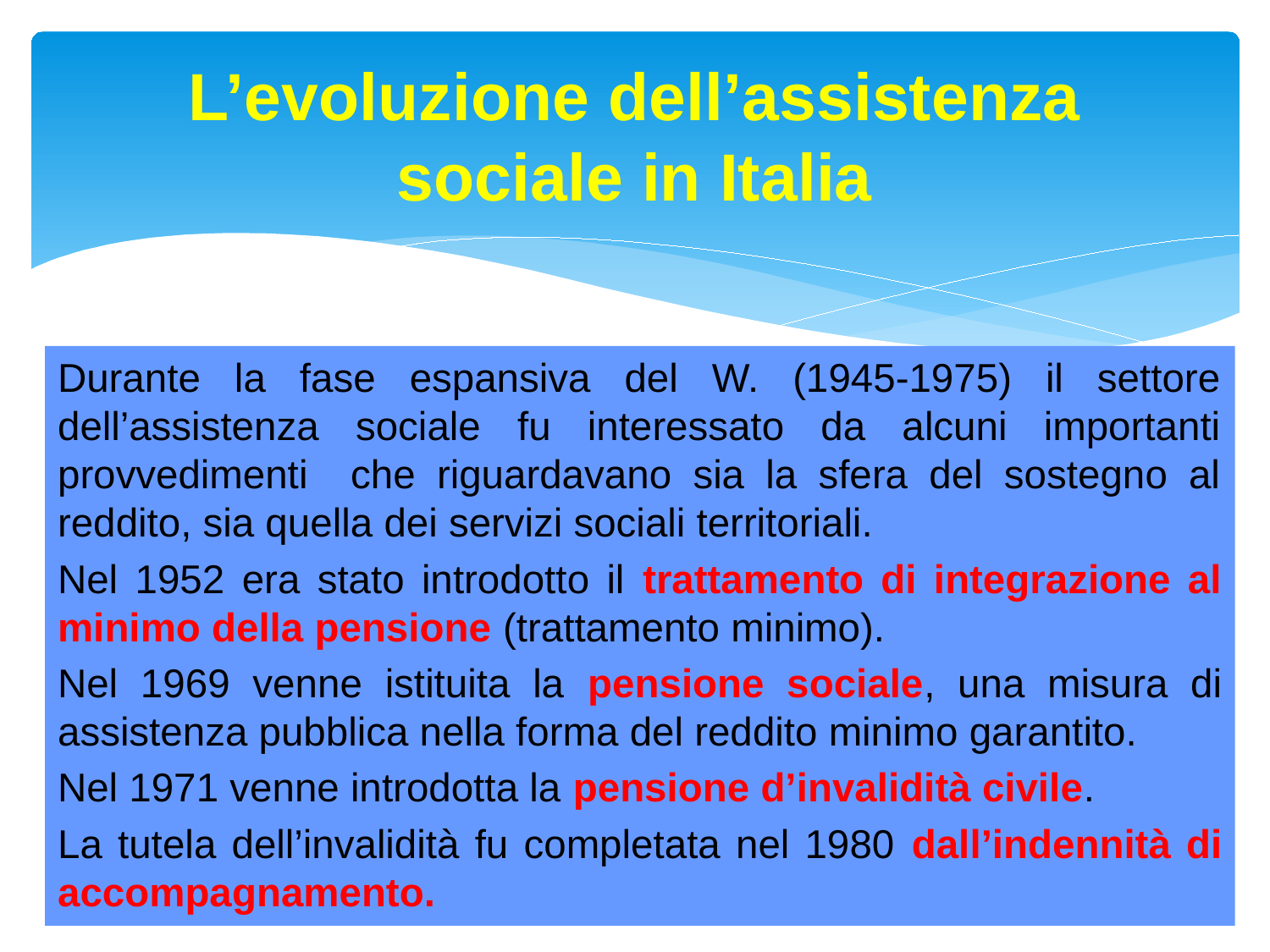

# L’evoluzione dell’assistenza sociale in Italia
Durante la fase espansiva del W. (1945-1975) il settore dell’assistenza sociale fu interessato da alcuni importanti provvedimenti  che riguardavano sia la sfera del sostegno al reddito, sia quella dei servizi sociali territoriali.
Nel 1952 era stato introdotto il trattamento di integrazione al minimo della pensione (trattamento minimo).
Nel 1969 venne istituita la pensione sociale, una misura di assistenza pubblica nella forma del reddito minimo garantito.
Nel 1971 venne introdotta la pensione d’invalidità civile.
La tutela dell’invalidità fu completata nel 1980 dall’indennità di accompagnamento.